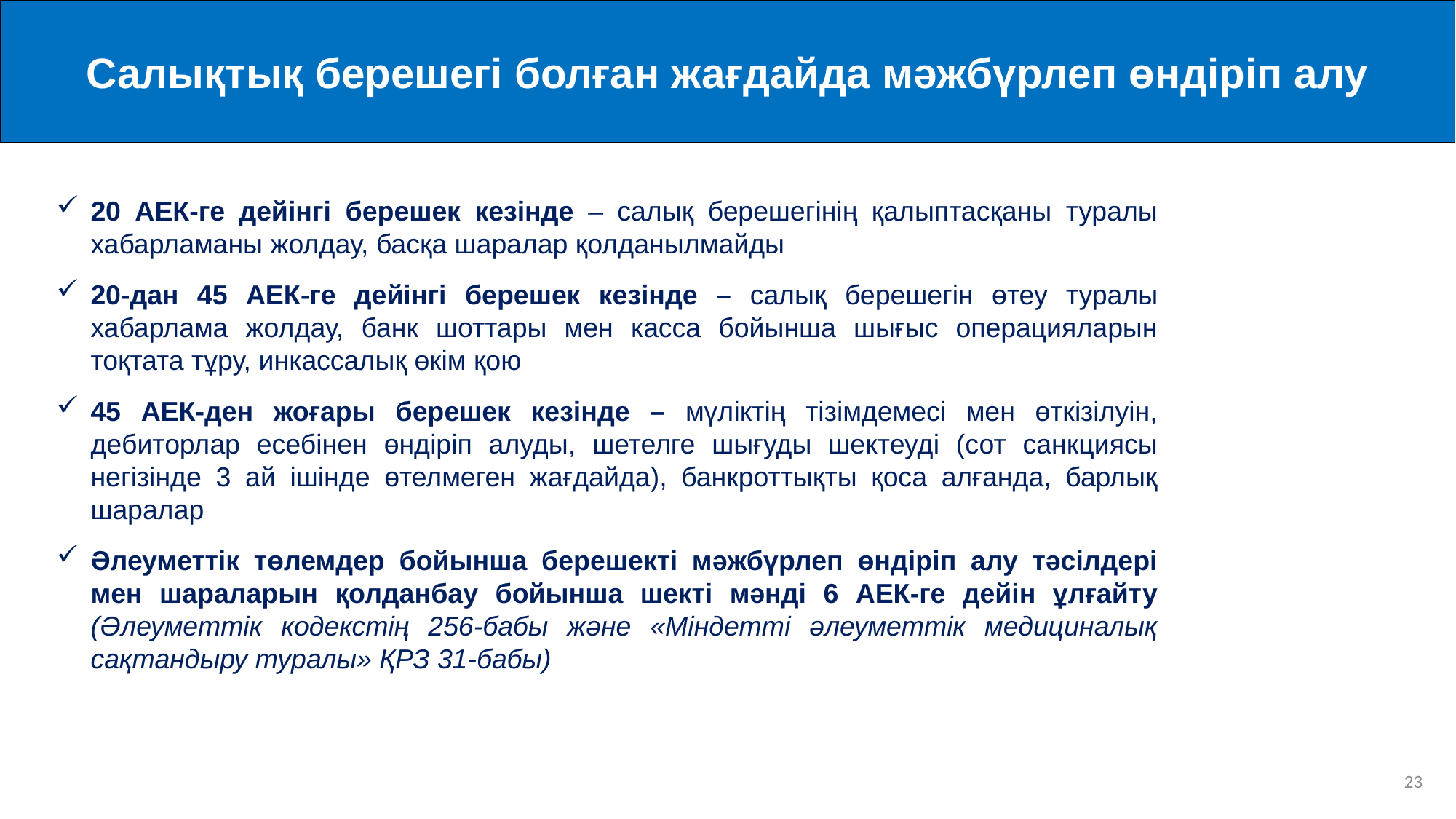

Салықтық берешегі болған жағдайда мәжбүрлеп өндіріп алу
20 АЕК-ге дейінгі берешек кезінде – салық берешегінің қалыптасқаны туралы хабарламаны жолдау, басқа шаралар қолданылмайды
20-дан 45 АЕК-ге дейінгі берешек кезінде – салық берешегін өтеу туралы хабарлама жолдау, банк шоттары мен касса бойынша шығыс операцияларын тоқтата тұру, инкассалық өкім қою
45 АЕК-ден жоғары берешек кезінде – мүліктің тізімдемесі мен өткізілуін, дебиторлар есебінен өндіріп алуды, шетелге шығуды шектеуді (сот санкциясы негізінде 3 ай ішінде өтелмеген жағдайда), банкроттықты қоса алғанда, барлық шаралар
Әлеуметтік төлемдер бойынша берешекті мәжбүрлеп өндіріп алу тәсілдері мен шараларын қолданбау бойынша шекті мәнді 6 АЕК-ге дейін ұлғайту (Әлеуметтік кодекстің 256-бабы және «Міндетті әлеуметтік медициналық сақтандыру туралы» ҚРЗ 31-бабы)
23